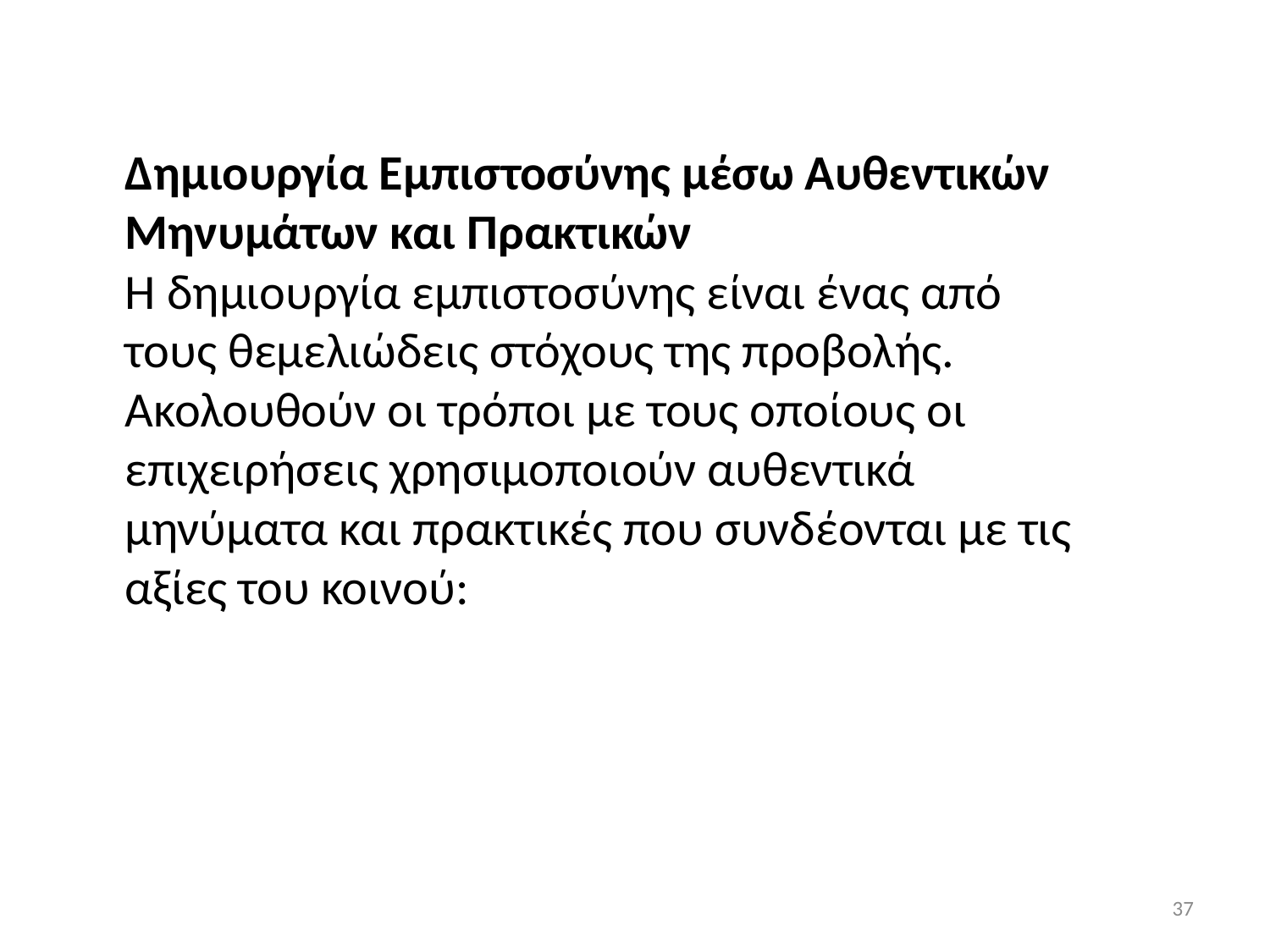

Δημιουργία Εμπιστοσύνης μέσω Αυθεντικών Μηνυμάτων και Πρακτικών
Η δημιουργία εμπιστοσύνης είναι ένας από τους θεμελιώδεις στόχους της προβολής. Ακολουθούν οι τρόποι με τους οποίους οι επιχειρήσεις χρησιμοποιούν αυθεντικά μηνύματα και πρακτικές που συνδέονται με τις αξίες του κοινού:
37